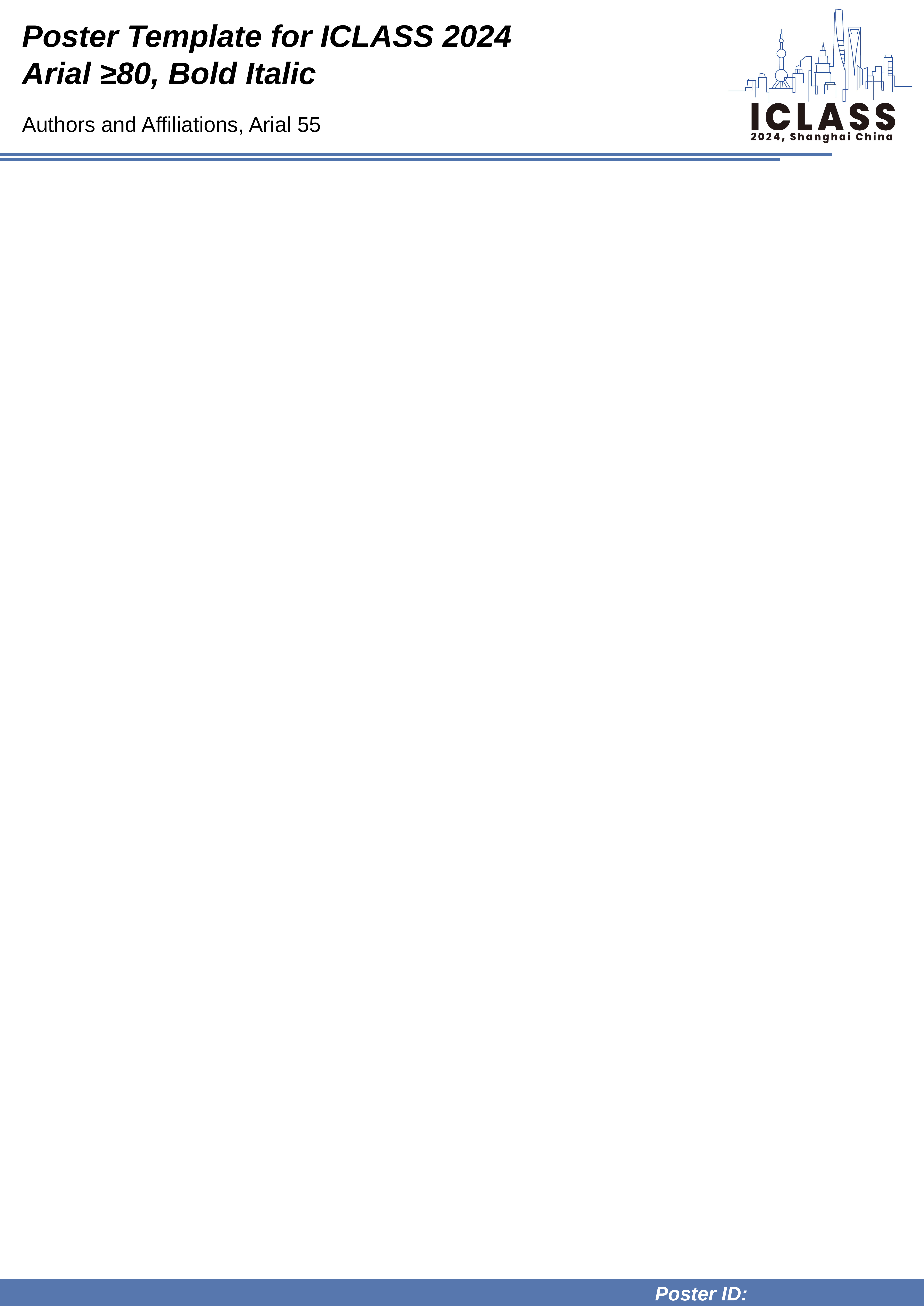

Poster Template for ICLASS 2024
Arial ≥80, Bold Italic
Authors and Affiliations, Arial 55
Poster ID: